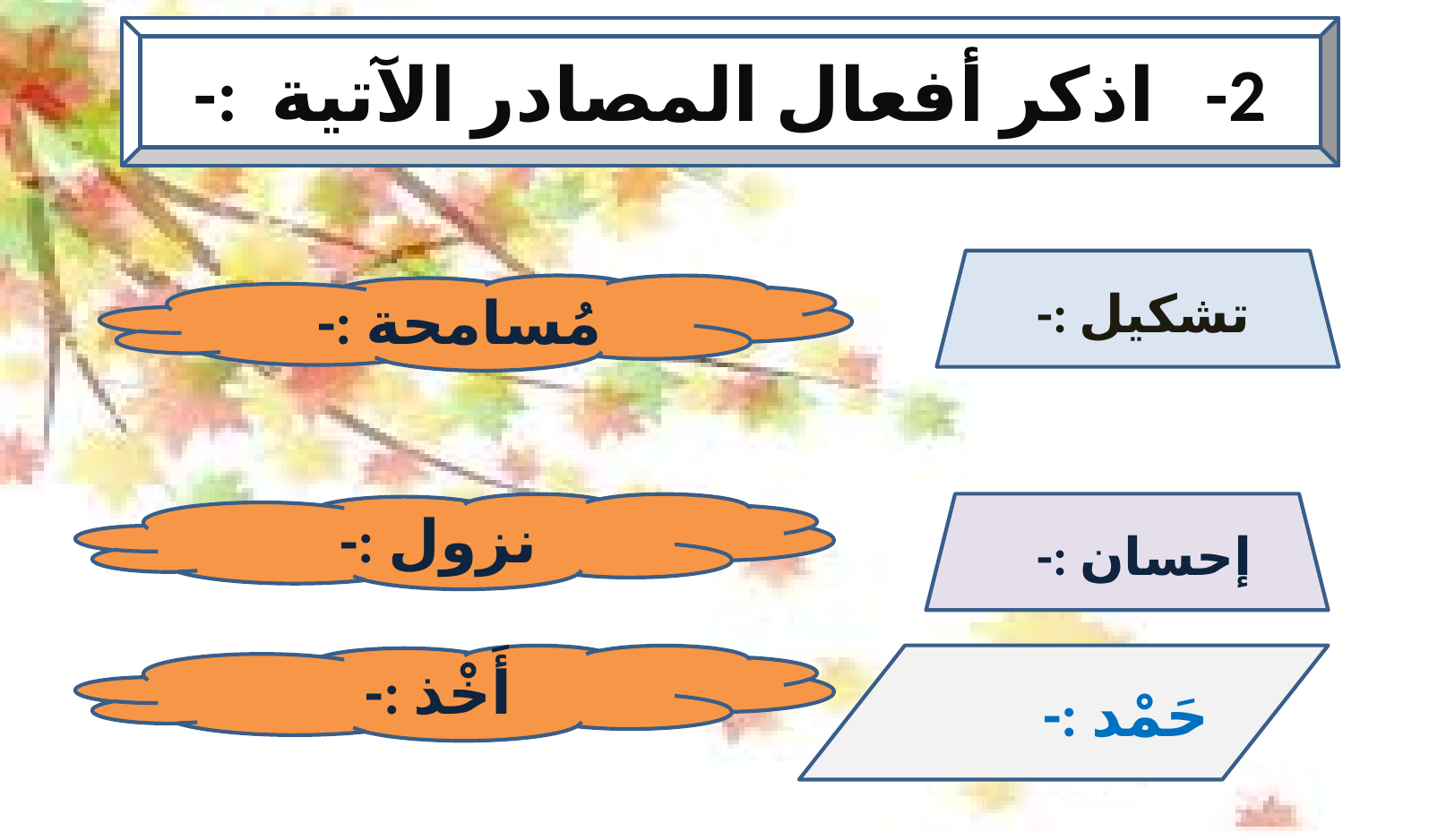

2-   اذكر أفعال المصادر الآتية  :-
تشكيل :-
مُسامحة :-
نزول :-
إحسان :-
أَخْذ :-
حَمْد :-